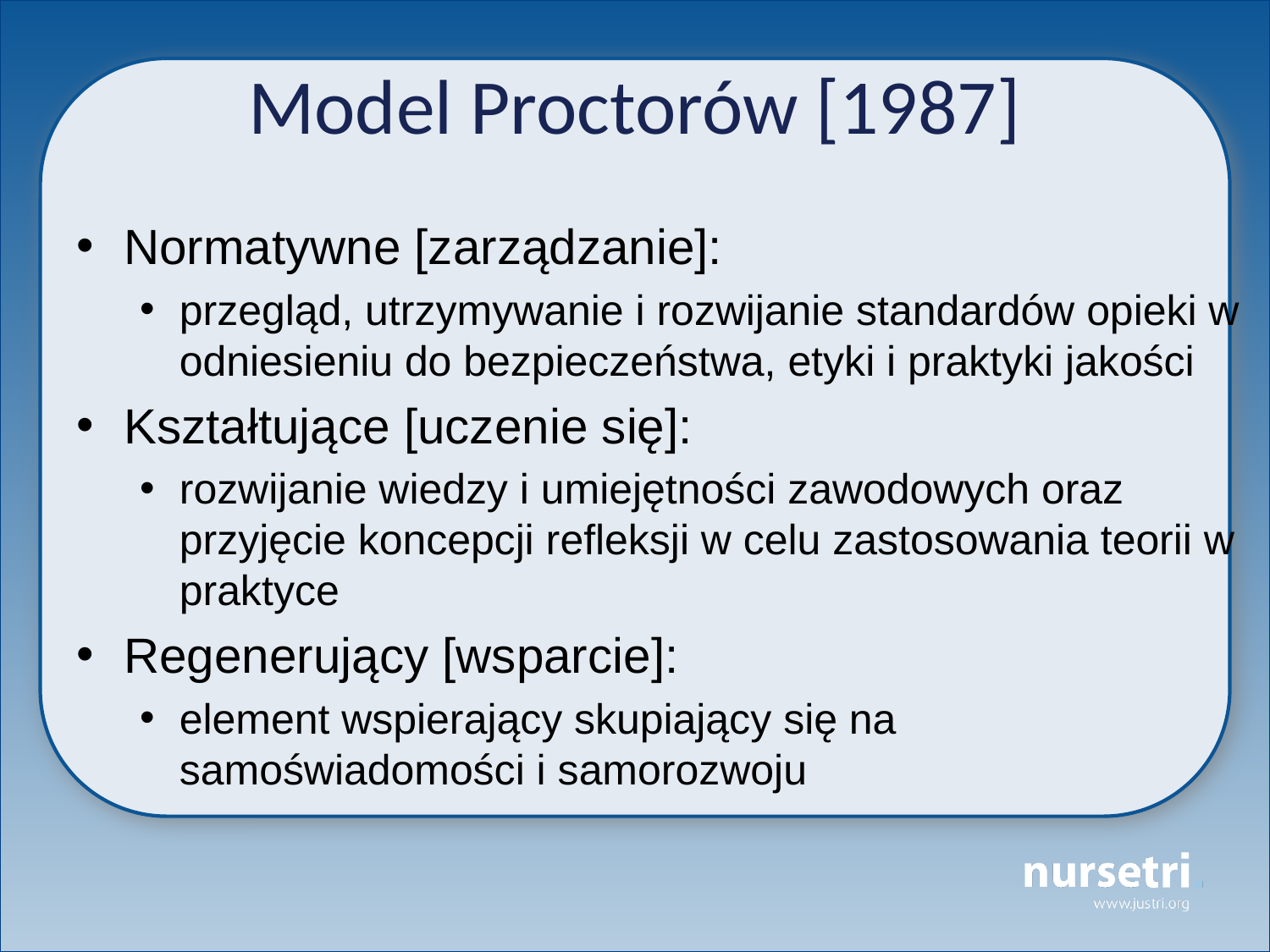

# Model Proctorów [1987]
Normatywne [zarządzanie]:
przegląd, utrzymywanie i rozwijanie standardów opieki w odniesieniu do bezpieczeństwa, etyki i praktyki jakości
Kształtujące [uczenie się]:
rozwijanie wiedzy i umiejętności zawodowych oraz przyjęcie koncepcji refleksji w celu zastosowania teorii w praktyce
Regenerujący [wsparcie]:
element wspierający skupiający się na samoświadomości i samorozwoju